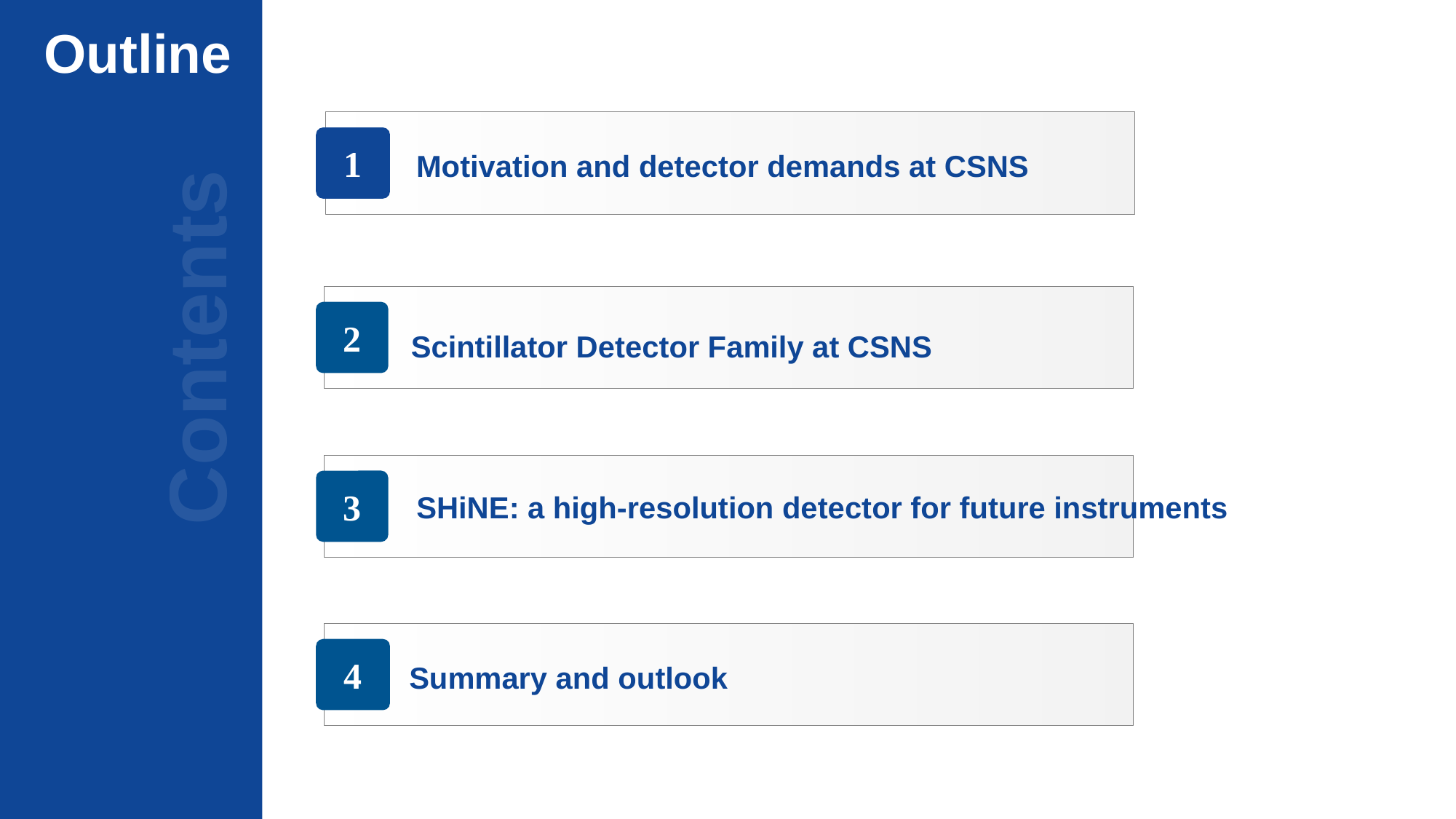

Outline

 Motivation and detector demands at CSNS
1

 Scintillator Detector Family at CSNS
Contents
2

SHiNE: a high-resolution detector for future instruments
3

 Summary and outlook
4
2